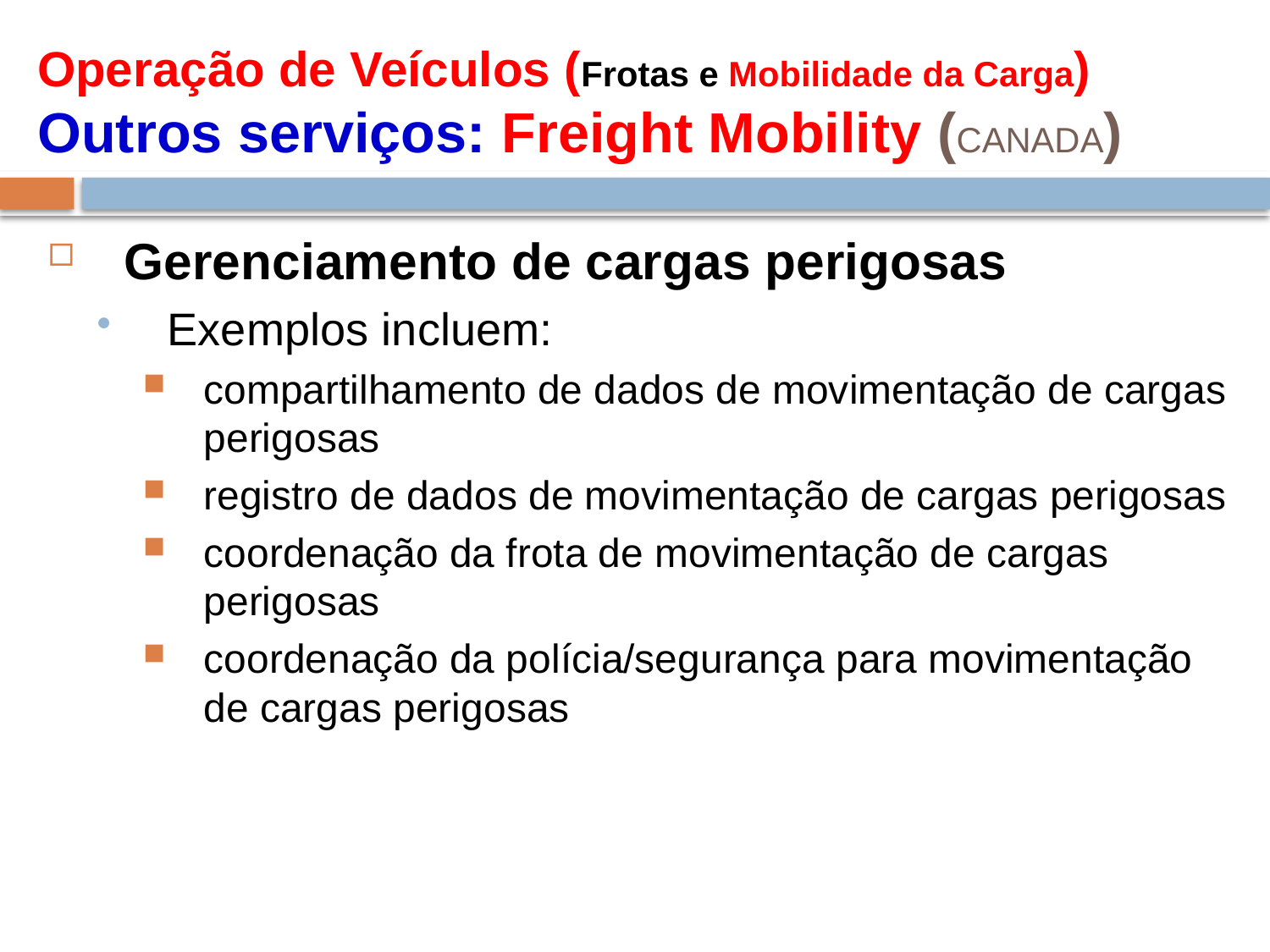

# Operação de Veículos (Frotas e Mobilidade da Carga) Outros serviços: Freight Mobility (CANADA)
Gerenciamento de cargas perigosas
Exemplos incluem:
compartilhamento de dados de movimentação de cargas perigosas
registro de dados de movimentação de cargas perigosas
coordenação da frota de movimentação de cargas perigosas
coordenação da polícia/segurança para movimentação de cargas perigosas